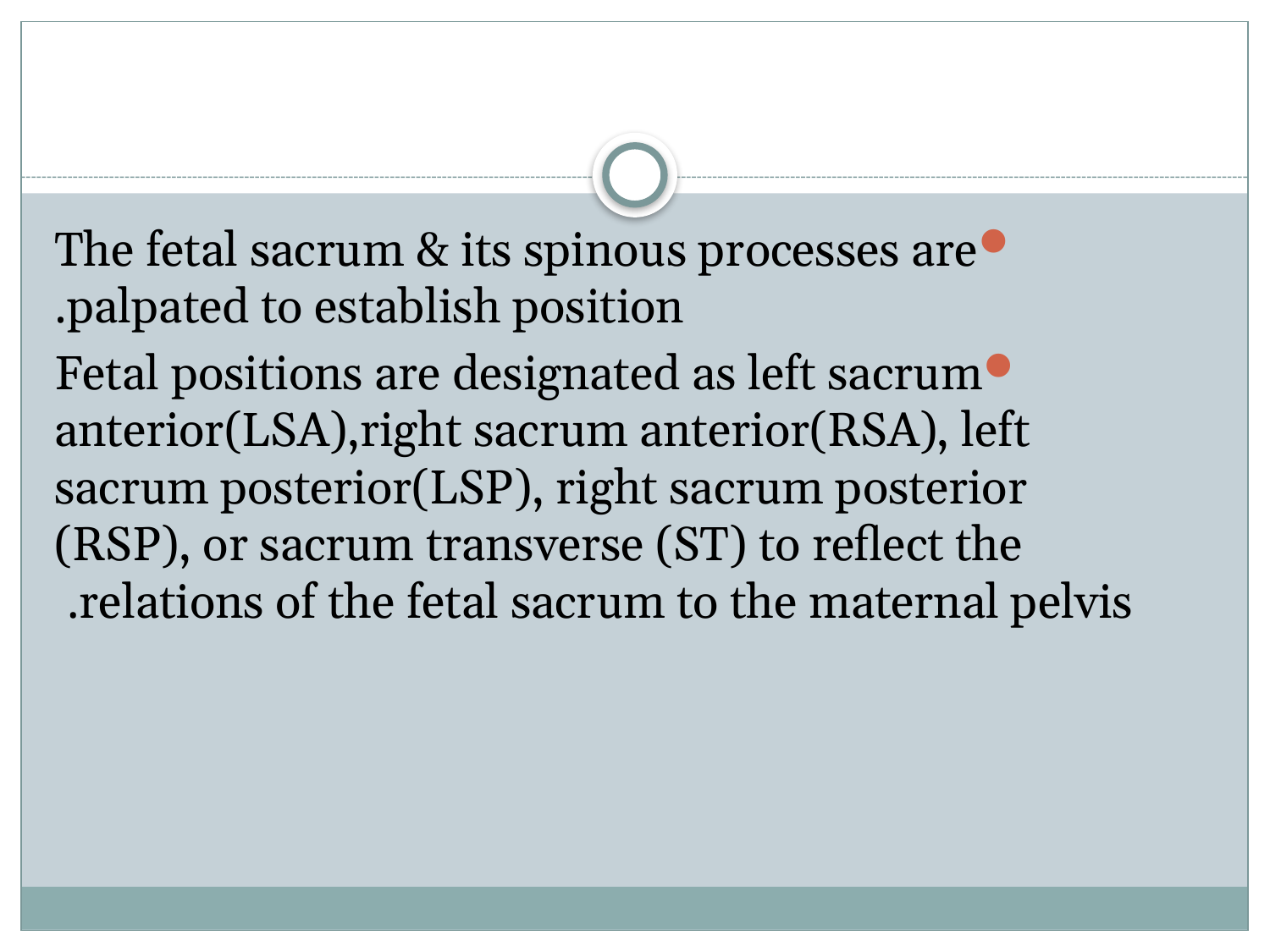

#
The fetal sacrum & its spinous processes are palpated to establish position.
Fetal positions are designated as left sacrum anterior(LSA),right sacrum anterior(RSA), left sacrum posterior(LSP), right sacrum posterior (RSP), or sacrum transverse (ST) to reflect the relations of the fetal sacrum to the maternal pelvis.